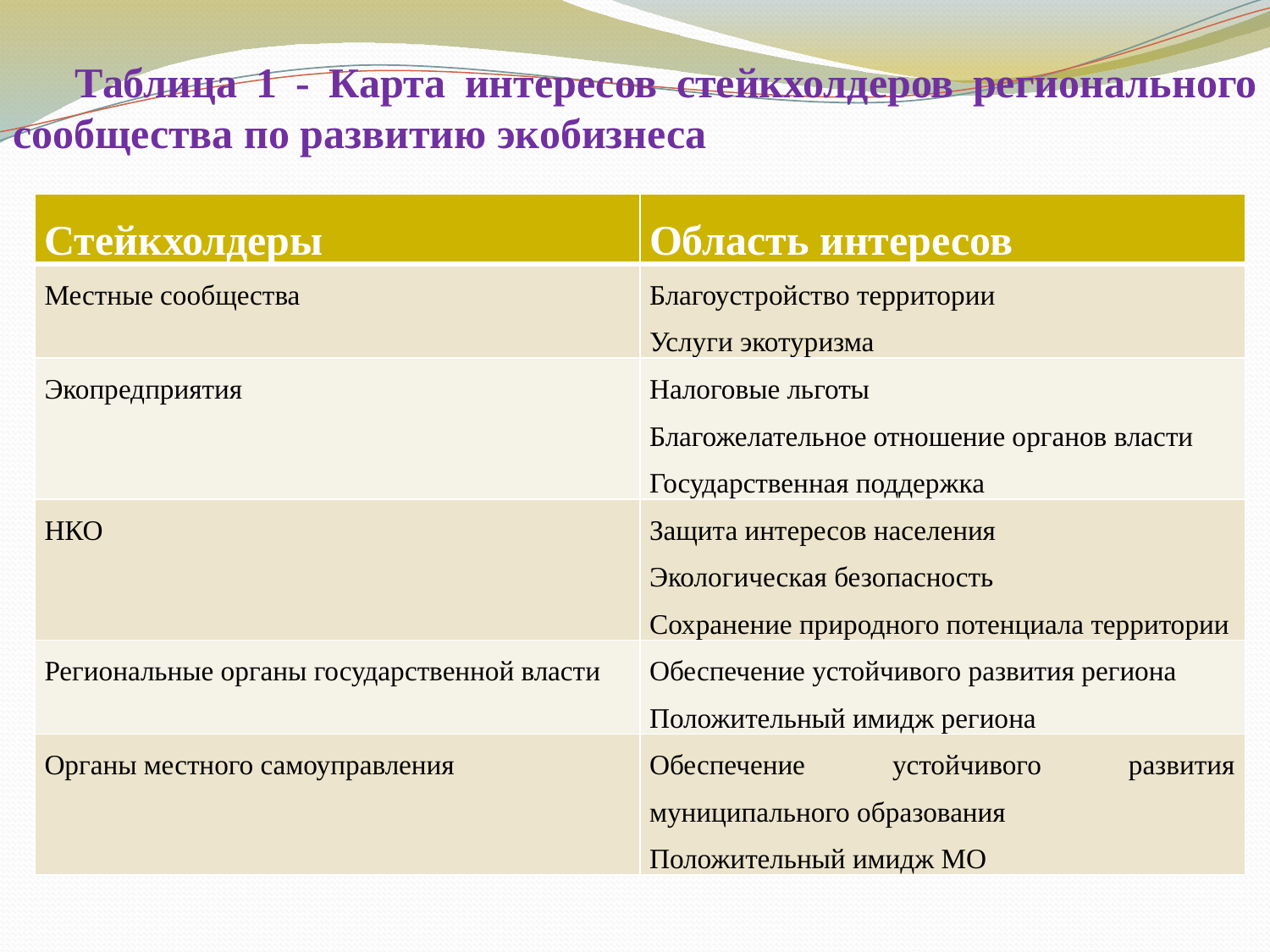

Таблица 1 - Карта интересов стейкхолдеров регионального сообщества по развитию экобизнеса
| Стейкхолдеры | Область интересов |
| --- | --- |
| Местные сообщества | Благоустройство территории Услуги экотуризма |
| Экопредприятия | Налоговые льготы Благожелательное отношение органов власти Государственная поддержка |
| НКО | Защита интересов населения Экологическая безопасность Сохранение природного потенциала территории |
| Региональные органы государственной власти | Обеспечение устойчивого развития региона Положительный имидж региона |
| Органы местного самоуправления | Обеспечение устойчивого развития муниципального образования Положительный имидж МО |